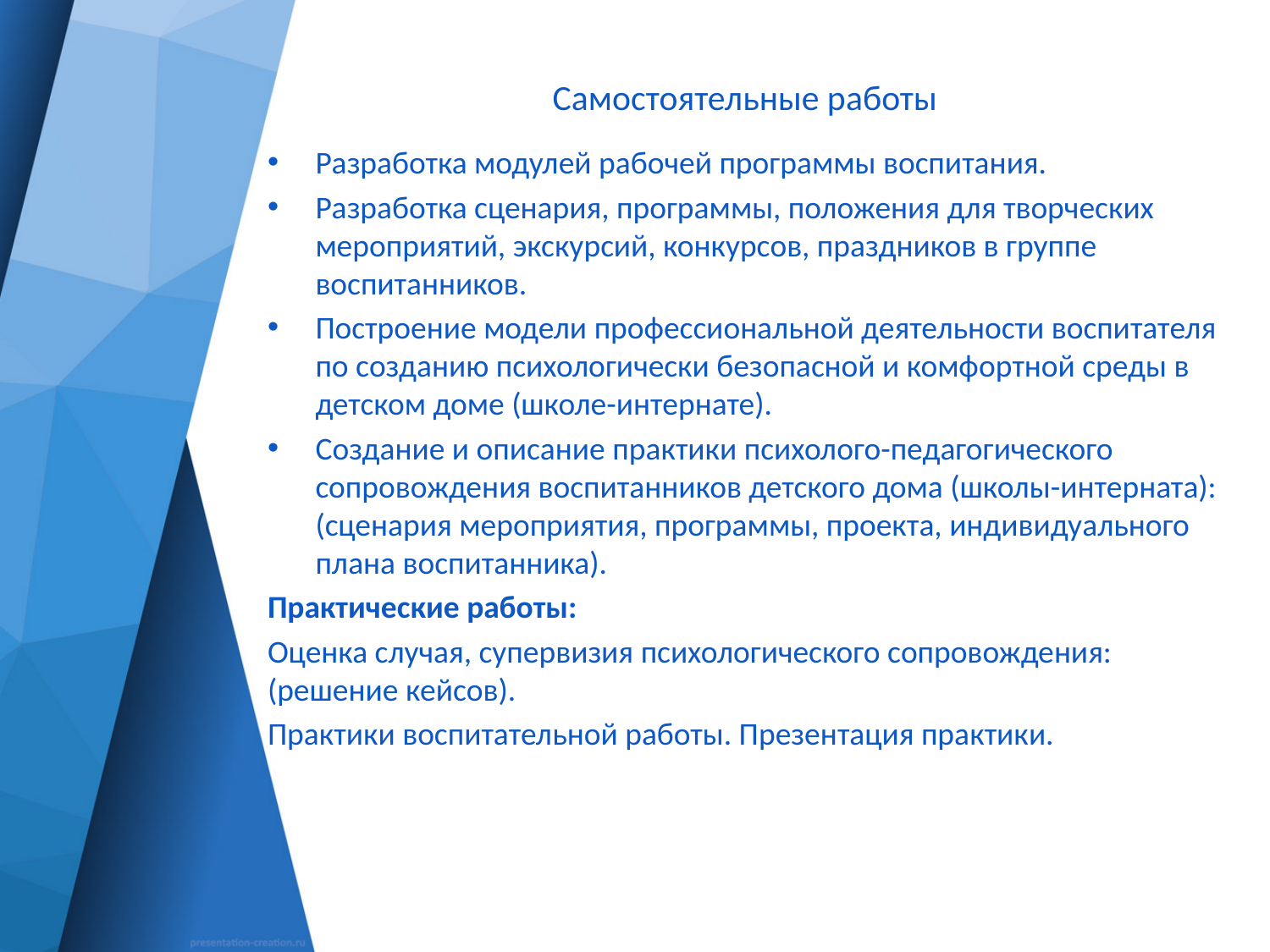

# Самостоятельные работы
Разработка модулей рабочей программы воспитания.
Разработка сценария, программы, положения для творческих мероприятий, экскурсий, конкурсов, праздников в группе воспитанников.
Построение модели профессиональной деятельности воспитателя по созданию психологически безопасной и комфортной среды в детском доме (школе-интернате).
Создание и описание практики психолого-педагогического сопровождения воспитанников детского дома (школы-интерната): (сценария мероприятия, программы, проекта, индивидуального плана воспитанника).
Практические работы:
Оценка случая, супервизия психологического сопровождения: (решение кейсов).
Практики воспитательной работы. Презентация практики.